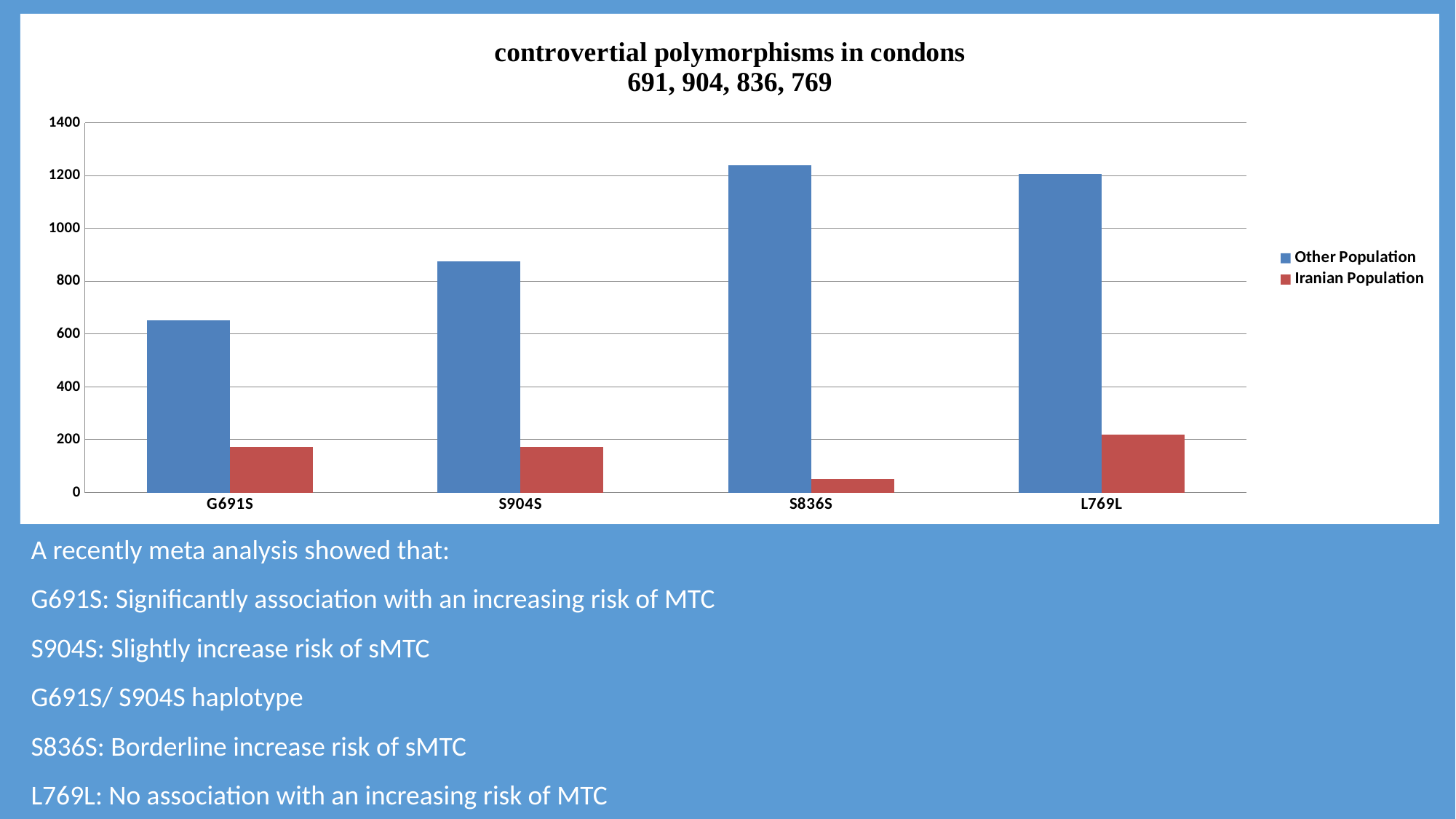

### Chart: controvertial polymorphisms in condons
 691, 904, 836, 769

| Category | Other Population | Iranian Population |
|---|---|---|
| G691S | 652.0 | 173.0 |
| S904S | 876.0 | 173.0 |
| S836S | 1240.0 | 51.0 |
| L769L | 1205.0 | 218.0 |
A recently meta analysis showed that:
G691S: Significantly association with an increasing risk of MTC
S904S: Slightly increase risk of sMTC
G691S/ S904S haplotype
S836S: Borderline increase risk of sMTC
L769L: No association with an increasing risk of MTC